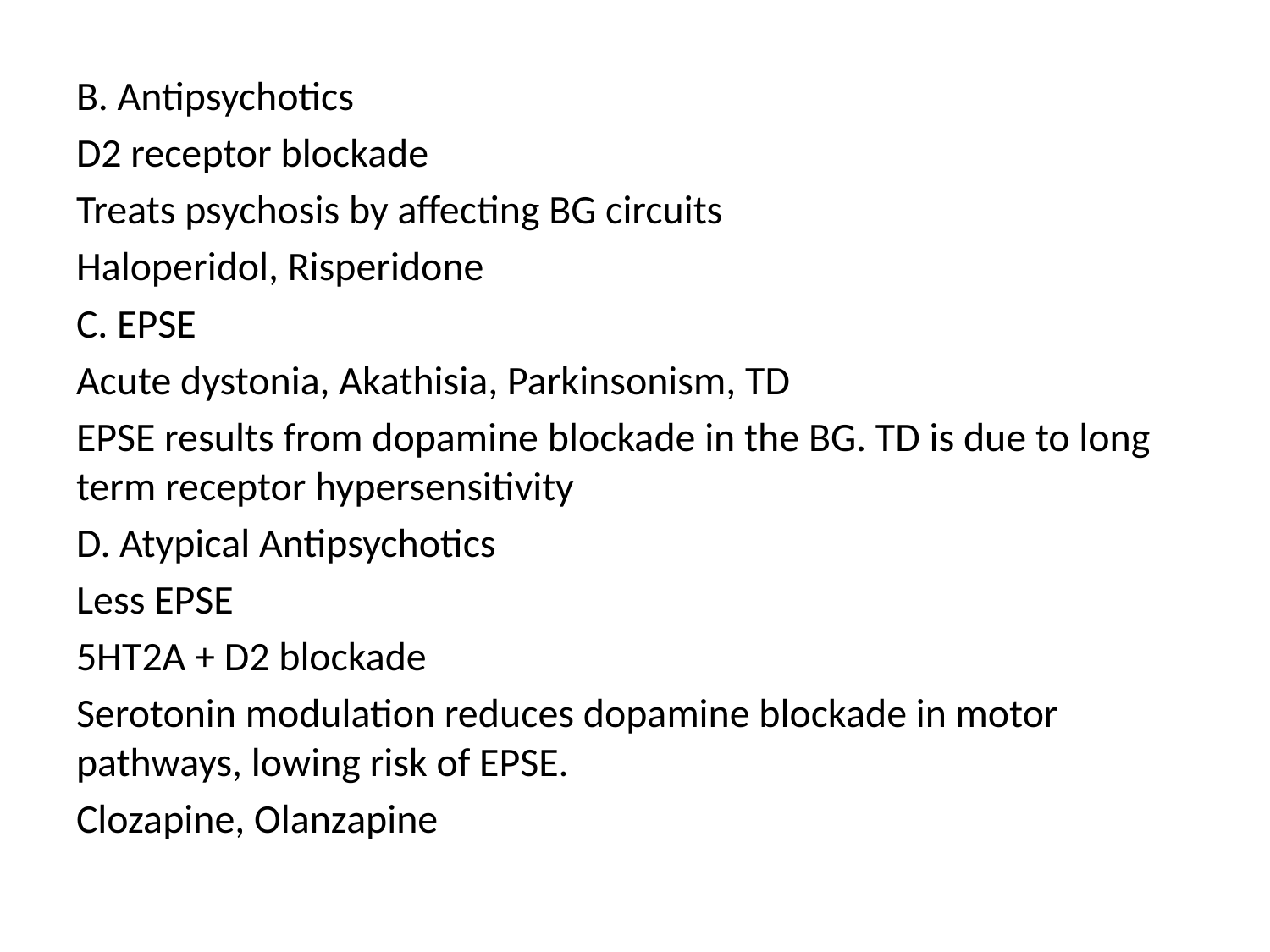

B. Antipsychotics
D2 receptor blockade
Treats psychosis by affecting BG circuits
Haloperidol, Risperidone
C. EPSE
Acute dystonia, Akathisia, Parkinsonism, TD
EPSE results from dopamine blockade in the BG. TD is due to long term receptor hypersensitivity
D. Atypical Antipsychotics
Less EPSE
5HT2A + D2 blockade
Serotonin modulation reduces dopamine blockade in motor pathways, lowing risk of EPSE.
Clozapine, Olanzapine